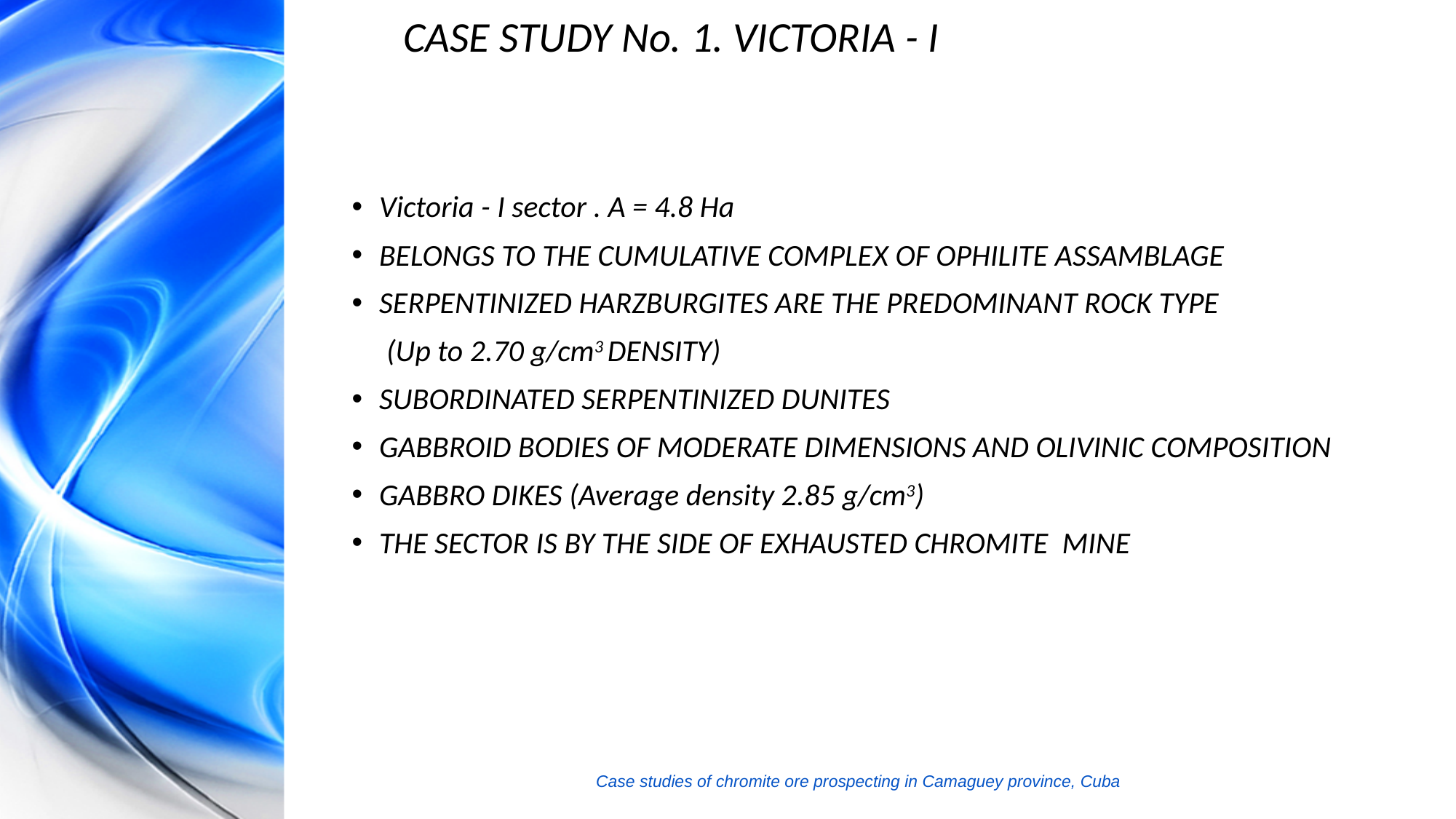

# CASE STUDY No. 1. VICTORIA - I
Victoria - I sector . A = 4.8 Ha
BELONGS TO THE CUMULATIVE COMPLEX OF OPHILITE ASSAMBLAGE
SERPENTINIZED HARZBURGITES ARE THE PREDOMINANT ROCK TYPE
     (Up to 2.70 g/cm3 DENSITY)
SUBORDINATED SERPENTINIZED DUNITES
GABBROID BODIES OF MODERATE DIMENSIONS AND OLIVINIC COMPOSITION
GABBRO DIKES (Average density 2.85 g/cm3)
THE SECTOR IS BY THE SIDE OF EXHAUSTED CHROMITE  MINE

Case studies of chromite ore prospecting in Camaguey province, Cuba